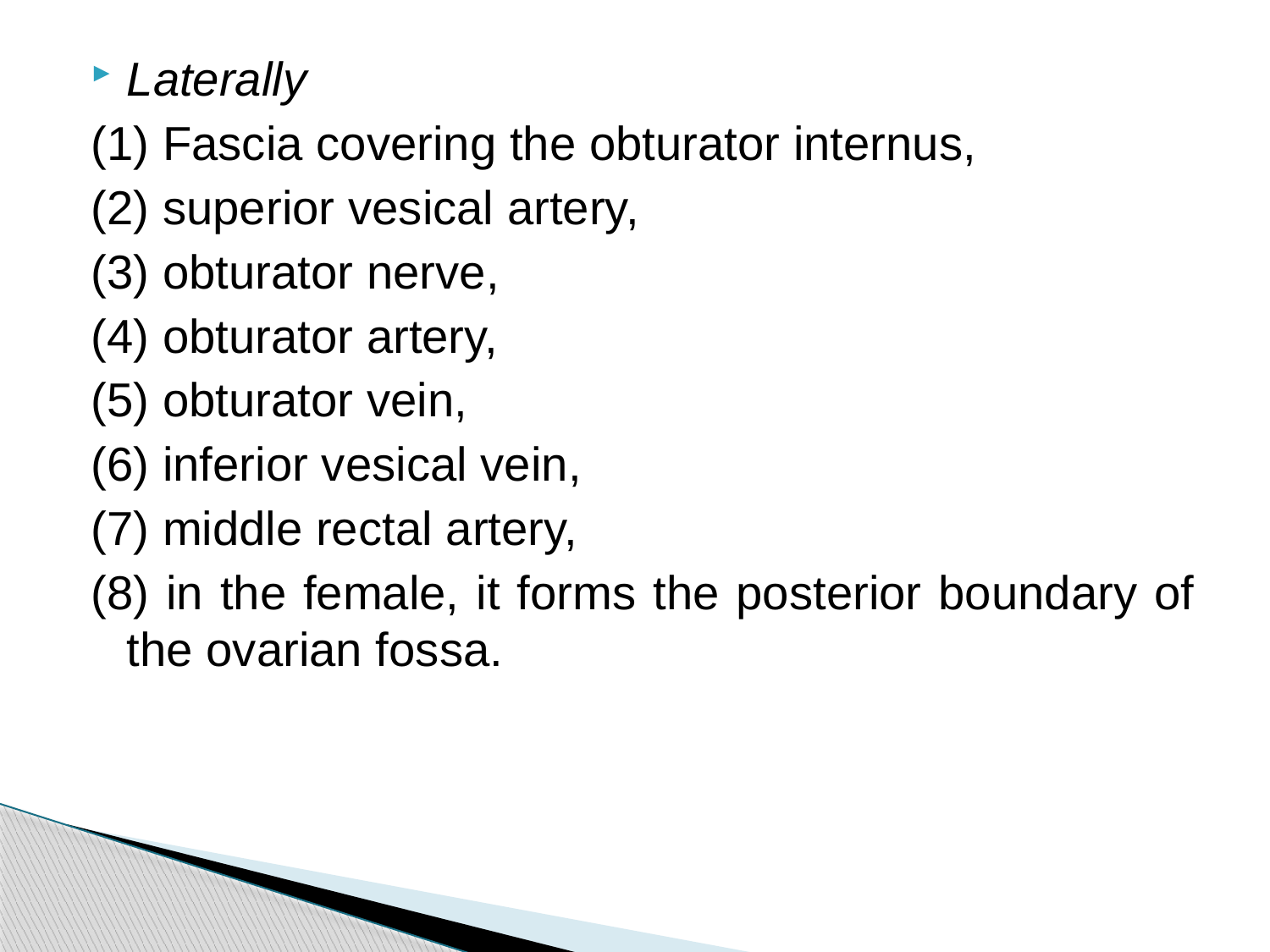

Laterally
(1) Fascia covering the obturator internus,
(2) superior vesical artery,
(3) obturator nerve,
(4) obturator artery,
(5) obturator vein,
(6) inferior vesical vein,
(7) middle rectal artery,
(8) in the female, it forms the posterior boundary of the ovarian fossa.